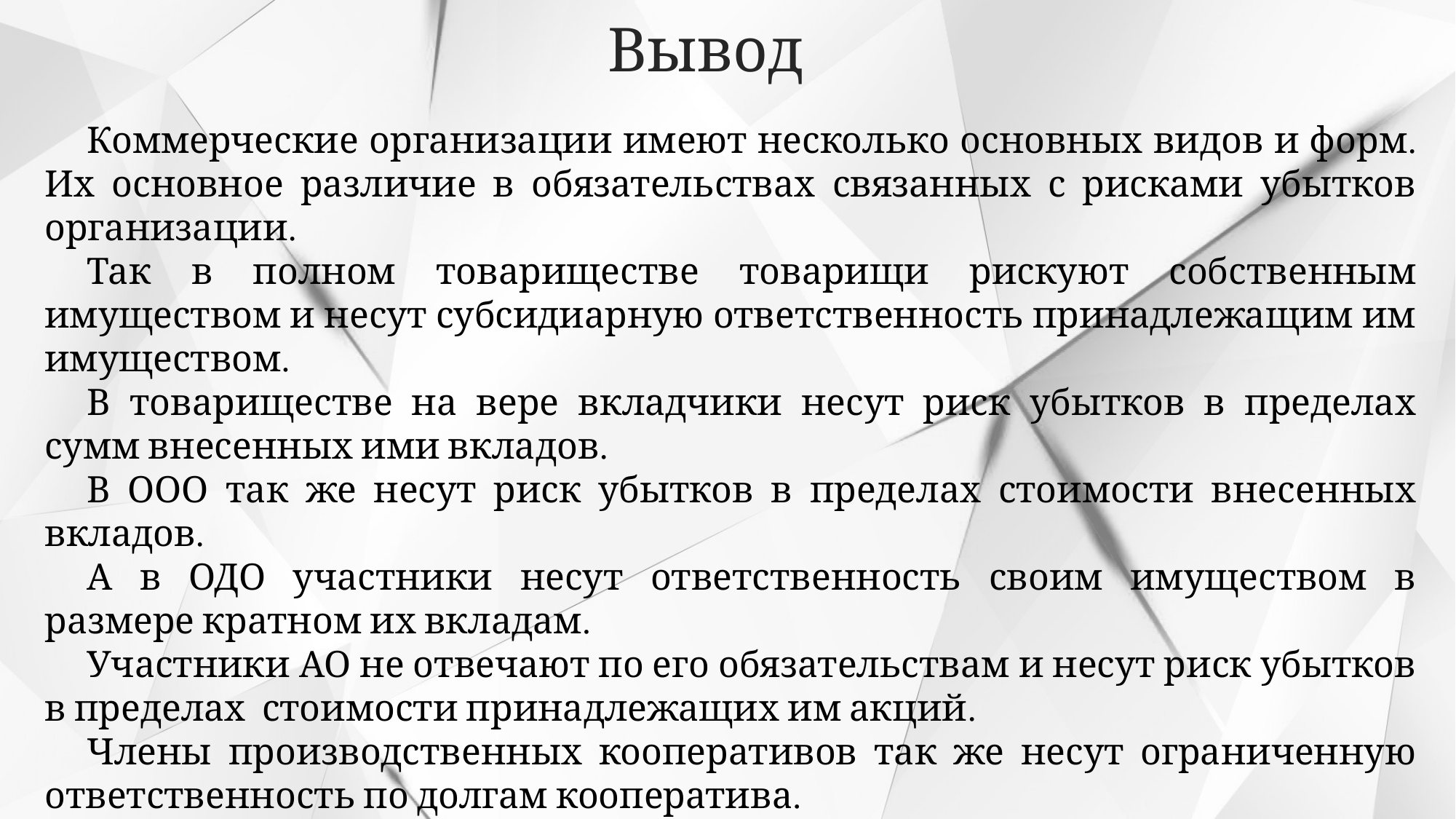

Вывод
Коммерческие организации имеют несколько основных видов и форм. Их основное различие в обязательствах связанных с рисками убытков организации.
Так в полном товариществе товарищи рискуют собственным имуществом и несут субсидиарную ответственность принадлежащим им имуществом.
В товариществе на вере вкладчики несут риск убытков в пределах сумм внесенных ими вкладов.
В ООО так же несут риск убытков в пределах стоимости внесенных вкладов.
А в ОДО участники несут ответственность своим имуществом в размере кратном их вкладам.
Участники АО не отвечают по его обязательствам и несут риск убытков в пределах  стоимости принадлежащих им акций.
Члены производственных кооперативов так же несут ограниченную ответственность по долгам кооператива.
Унитарные предприятия имеют имущество, которое они не могут распределять по вкладам, паям и долям и собственник этого имущества государство.